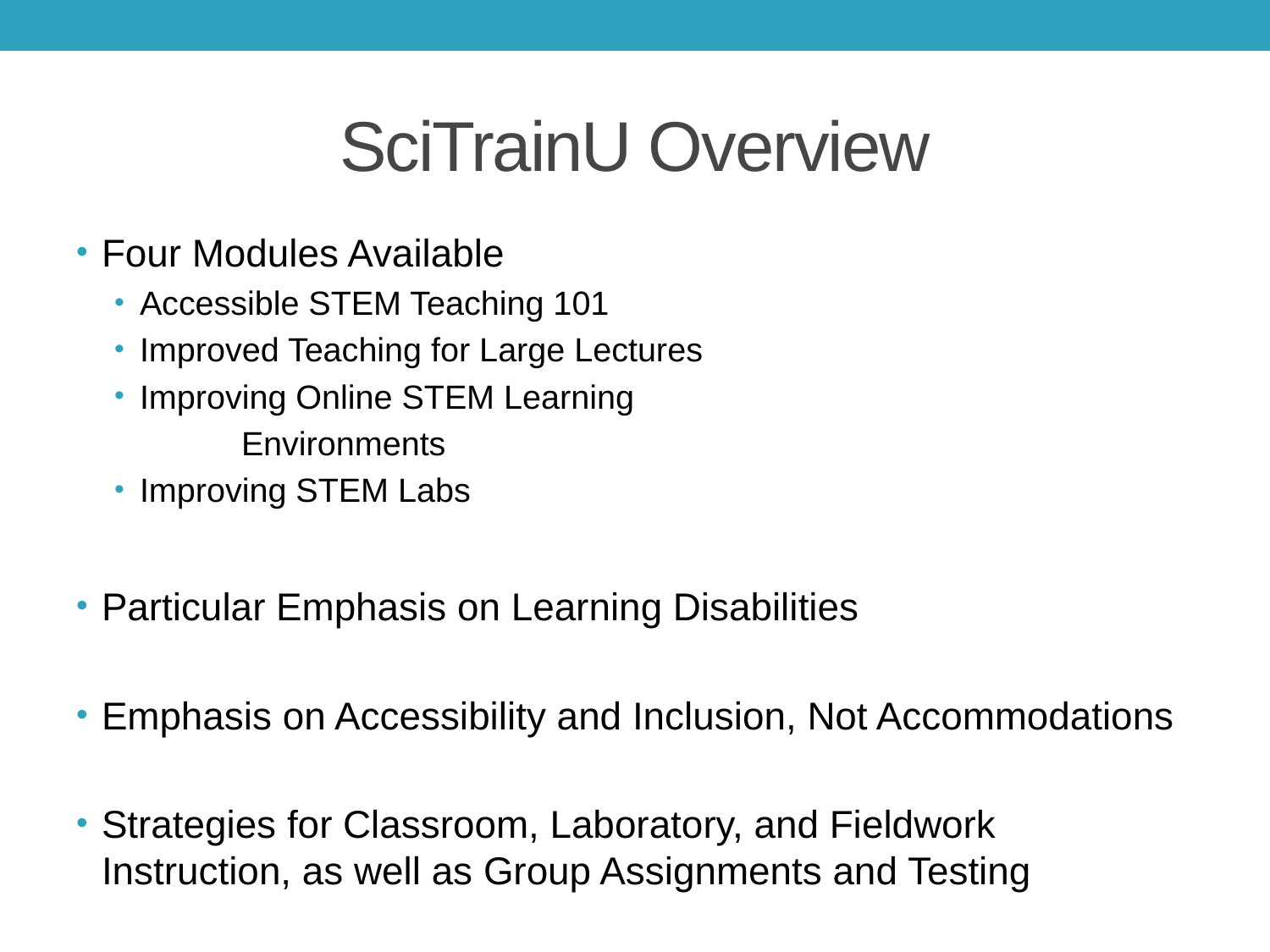

# SciTrainU Overview
Four Modules Available
Accessible STEM Teaching 101
Improved Teaching for Large Lectures
Improving Online STEM Learning
	Environments
Improving STEM Labs

Particular Emphasis on Learning Disabilities

Emphasis on Accessibility and Inclusion, Not Accommodations

Strategies for Classroom, Laboratory, and Fieldwork Instruction, as well as Group Assignments and Testing